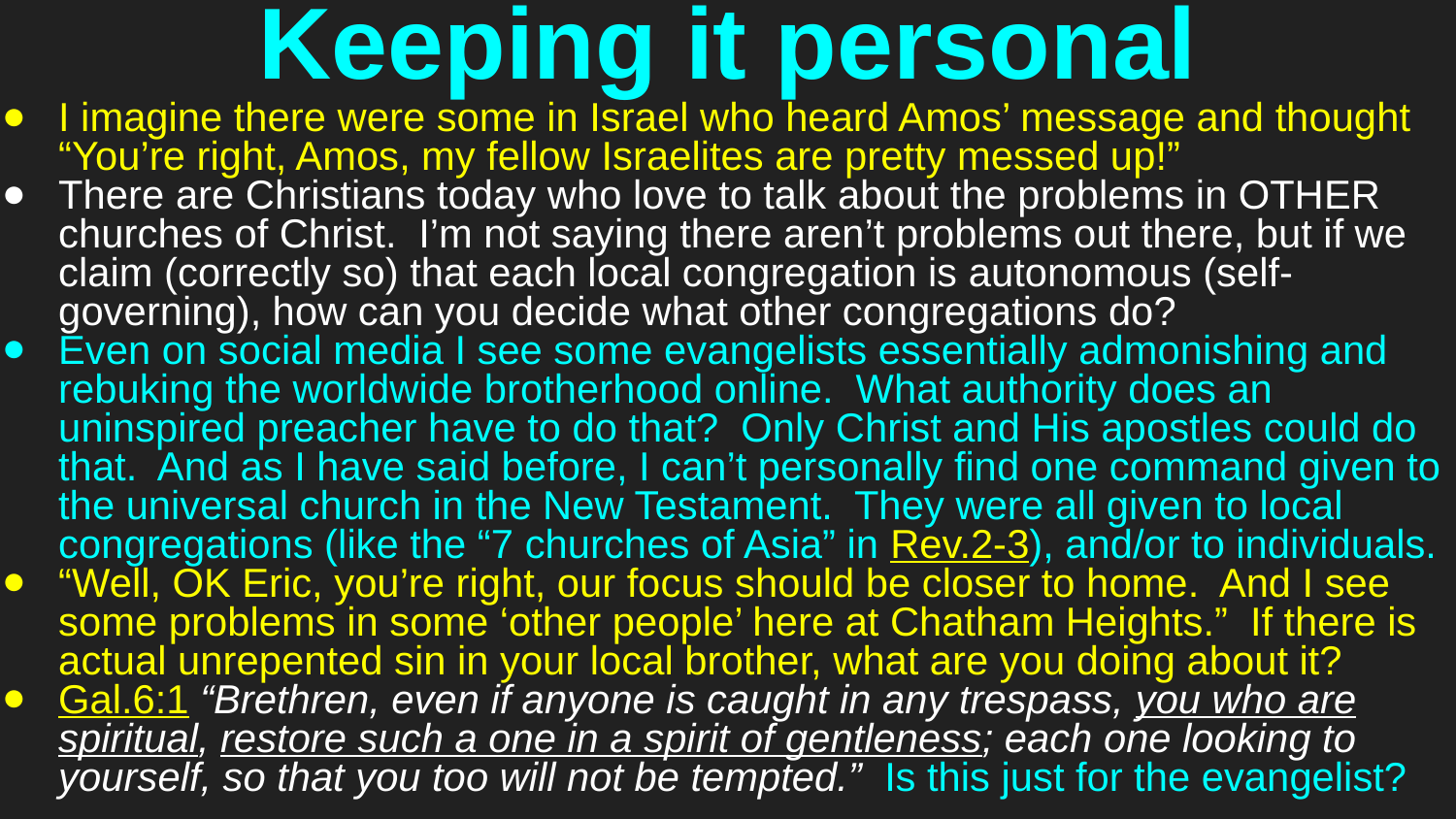

# Keeping it personal
I imagine there were some in Israel who heard Amos’ message and thought “You’re right, Amos, my fellow Israelites are pretty messed up!”
There are Christians today who love to talk about the problems in OTHER churches of Christ.  I’m not saying there aren’t problems out there, but if we claim (correctly so) that each local congregation is autonomous (self-governing), how can you decide what other congregations do?
Even on social media I see some evangelists essentially admonishing and rebuking the worldwide brotherhood online.  What authority does an uninspired preacher have to do that?  Only Christ and His apostles could do that.  And as I have said before, I can’t personally find one command given to the universal church in the New Testament.  They were all given to local congregations (like the “7 churches of Asia” in Rev.2-3), and/or to individuals.
“Well, OK Eric, you’re right, our focus should be closer to home.  And I see some problems in some ‘other people’ here at Chatham Heights.”  If there is actual unrepented sin in your local brother, what are you doing about it?
Gal.6:1 “Brethren, even if anyone is caught in any trespass, you who are spiritual, restore such a one in a spirit of gentleness; each one looking to yourself, so that you too will not be tempted.”  Is this just for the evangelist?